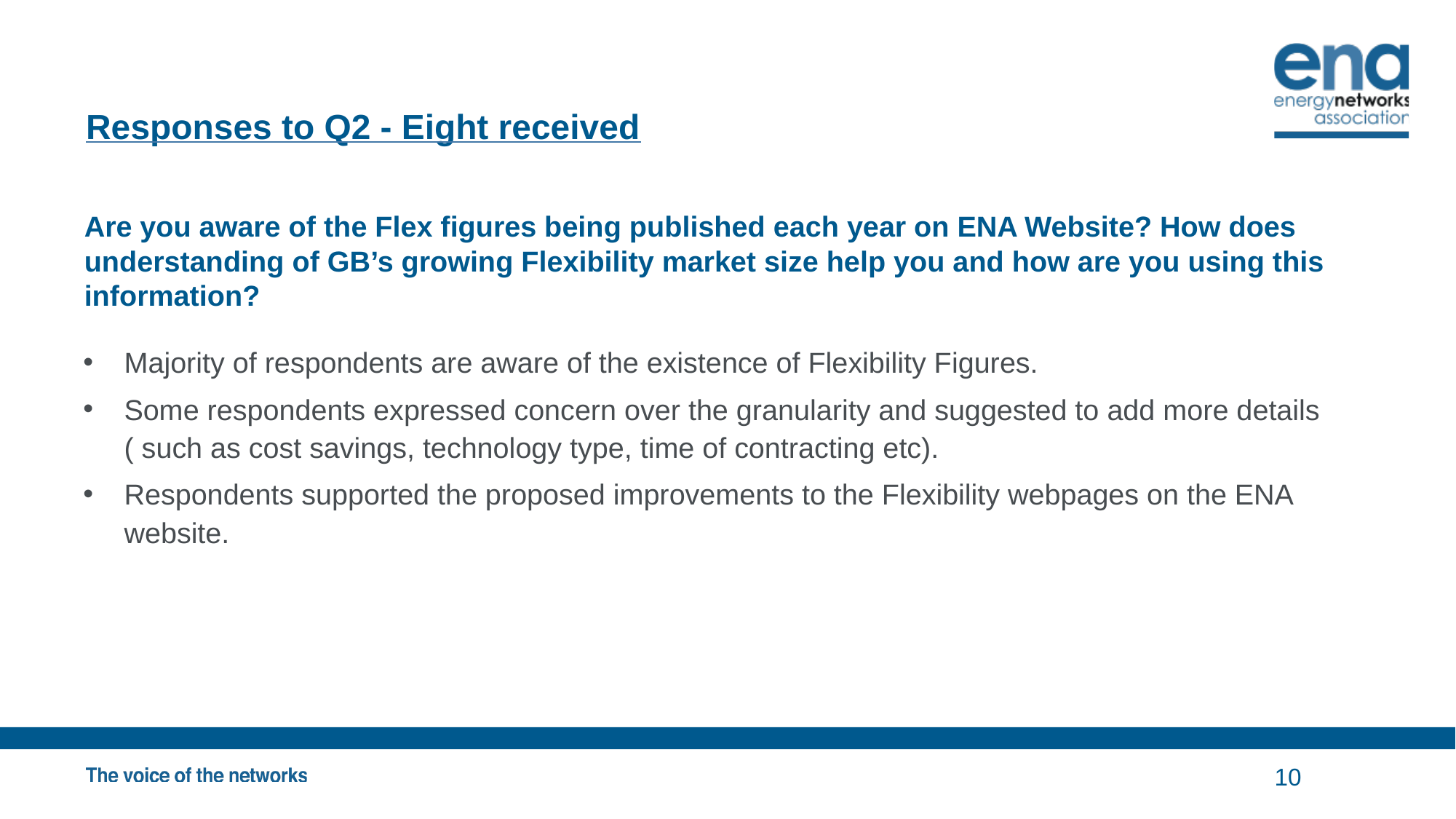

# Responses to Q2 - Eight received
Are you aware of the Flex figures being published each year on ENA Website? How does understanding of GB’s growing Flexibility market size help you and how are you using this information?
Majority of respondents are aware of the existence of Flexibility Figures.
Some respondents expressed concern over the granularity and suggested to add more details ( such as cost savings, technology type, time of contracting etc).
Respondents supported the proposed improvements to the Flexibility webpages on the ENA website.

10